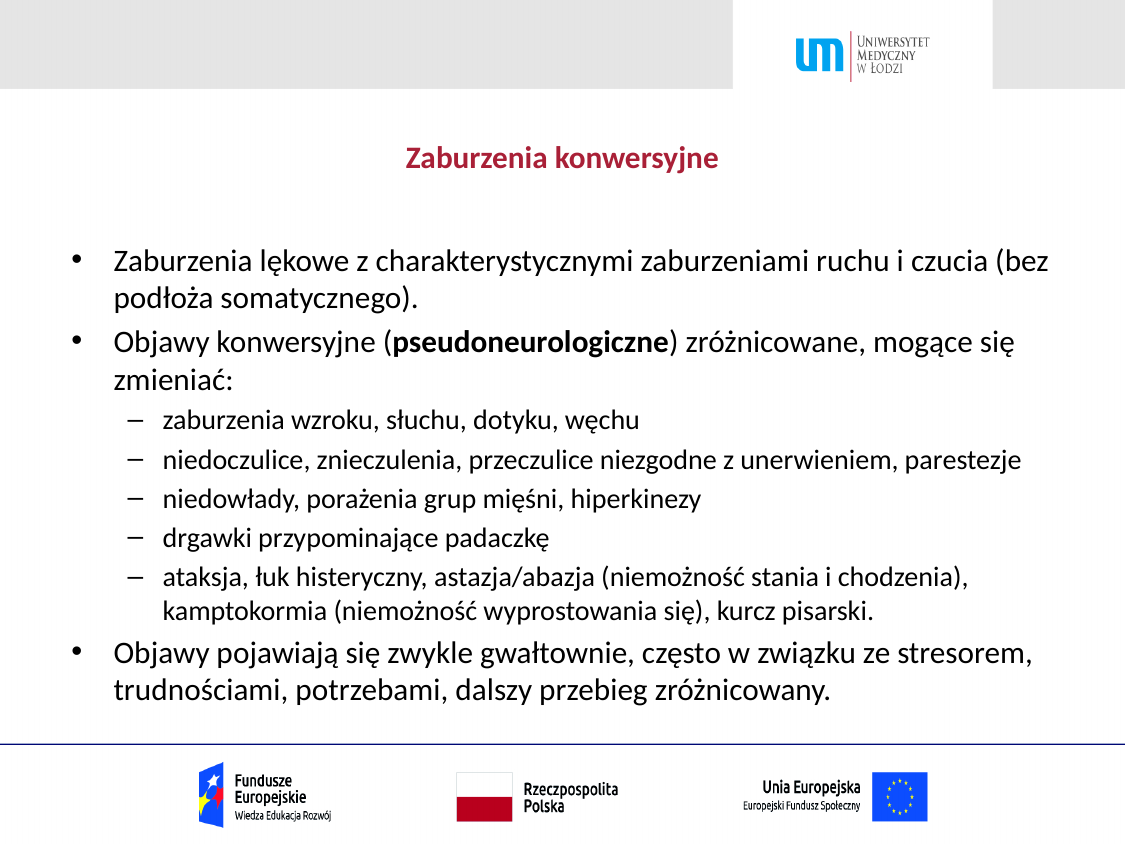

# Zaburzenia konwersyjne
Zaburzenia lękowe z charakterystycznymi zaburzeniami ruchu i czucia (bez podłoża somatycznego).
Objawy konwersyjne (pseudoneurologiczne) zróżnicowane, mogące się zmieniać:
zaburzenia wzroku, słuchu, dotyku, węchu
niedoczulice, znieczulenia, przeczulice niezgodne z unerwieniem, parestezje
niedowłady, porażenia grup mięśni, hiperkinezy
drgawki przypominające padaczkę
ataksja, łuk histeryczny, astazja/abazja (niemożność stania i chodzenia), kamptokormia (niemożność wyprostowania się), kurcz pisarski.
Objawy pojawiają się zwykle gwałtownie, często w związku ze stresorem, trudnościami, potrzebami, dalszy przebieg zróżnicowany.